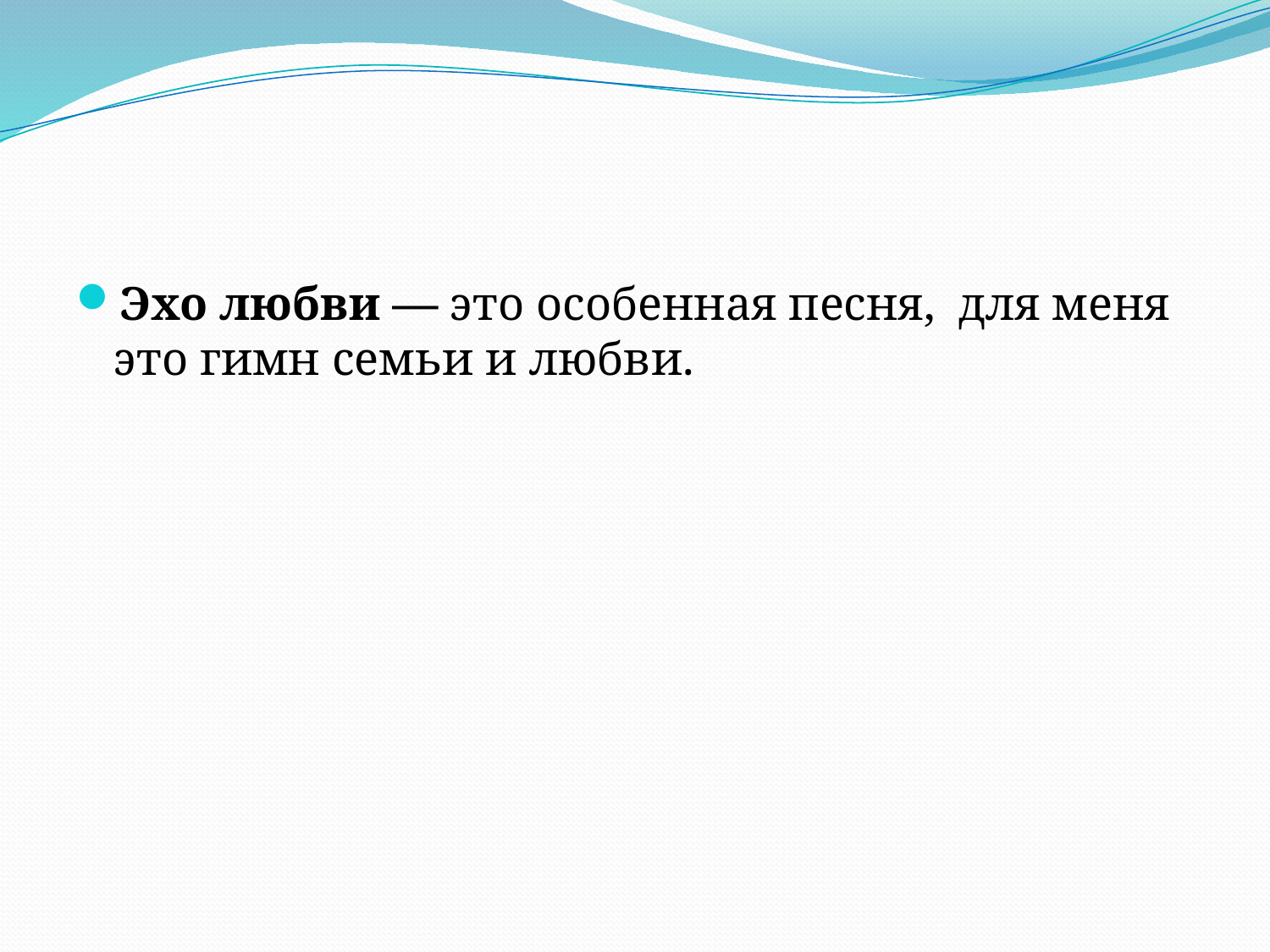

Эхо любви — это особенная песня,  для меня это гимн семьи и любви.